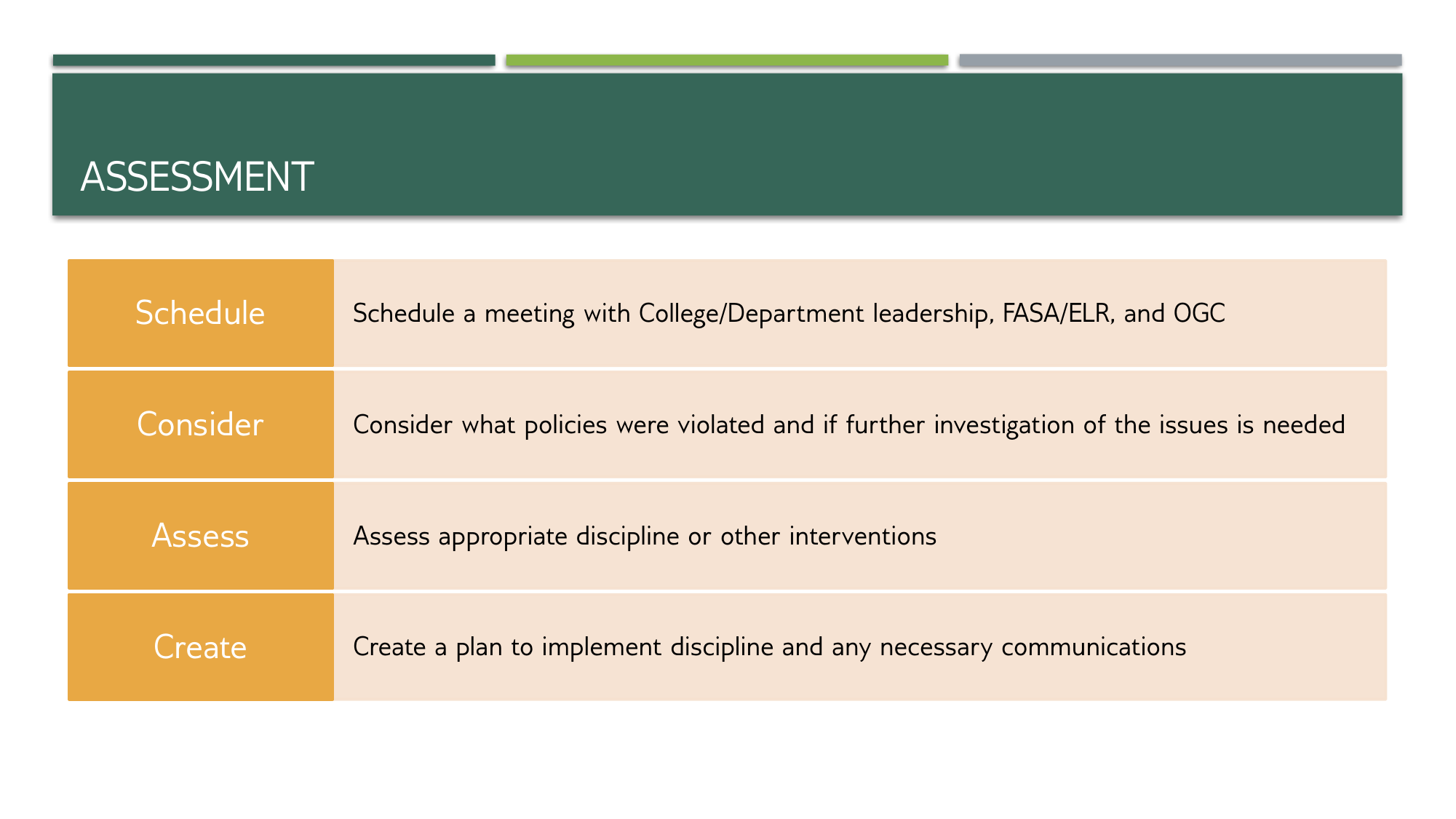

# Assessment
Schedule a meeting with College/Department leadership, FASA/ELR, and OGC
Schedule
Consider what policies were violated and if further investigation of the issues is needed
Consider
Assess appropriate discipline or other interventions
Assess
Create a plan to implement discipline and any necessary communications
Create